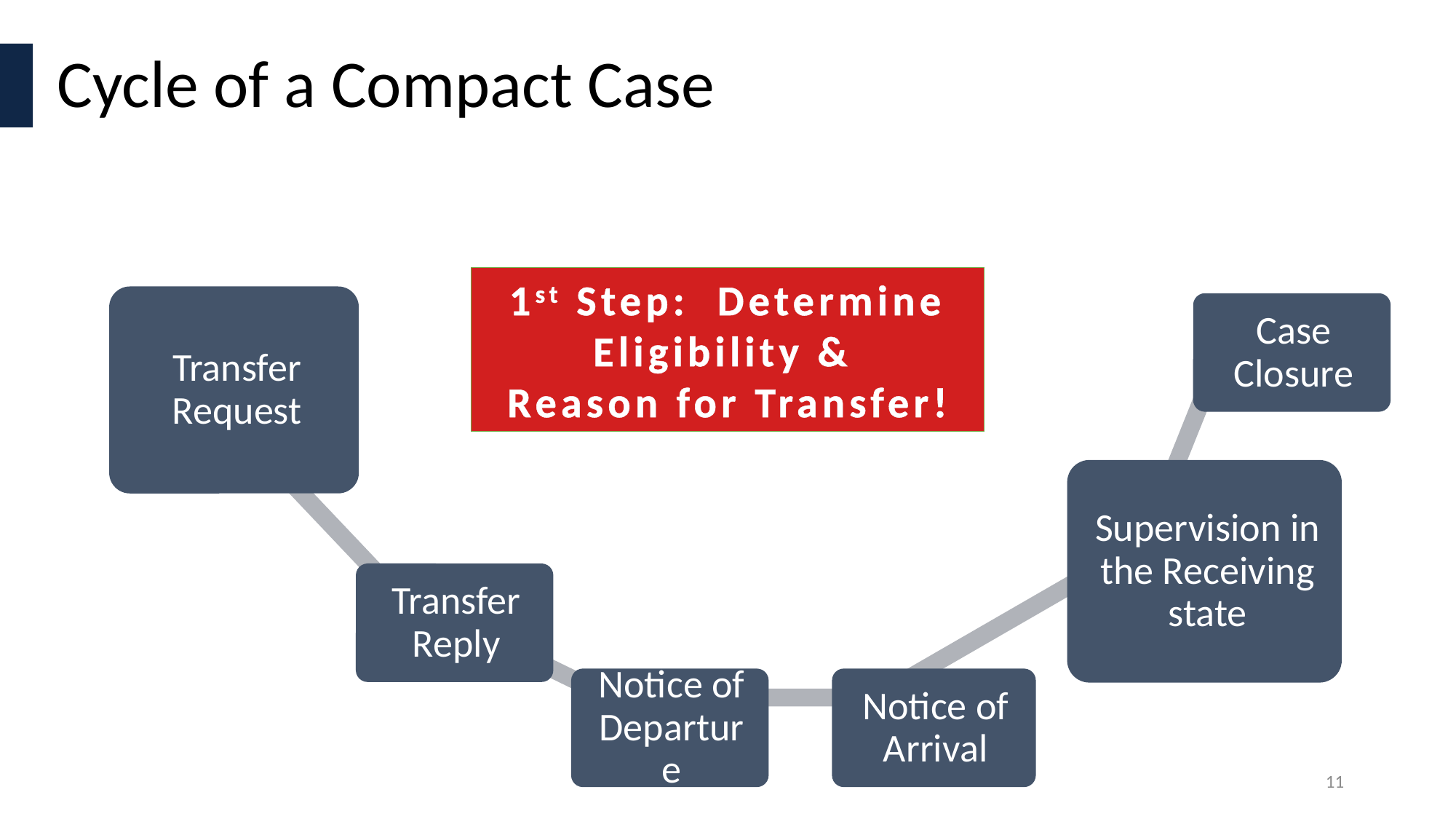

# Cycle of a Compact Case

Transfer Request
Transfer Reply
Notice of Departure
Notice of Arrival
Supervision in the Receiving state
Case Closure
1st Step:  Determine Eligibility &
Reason for Transfer!
11